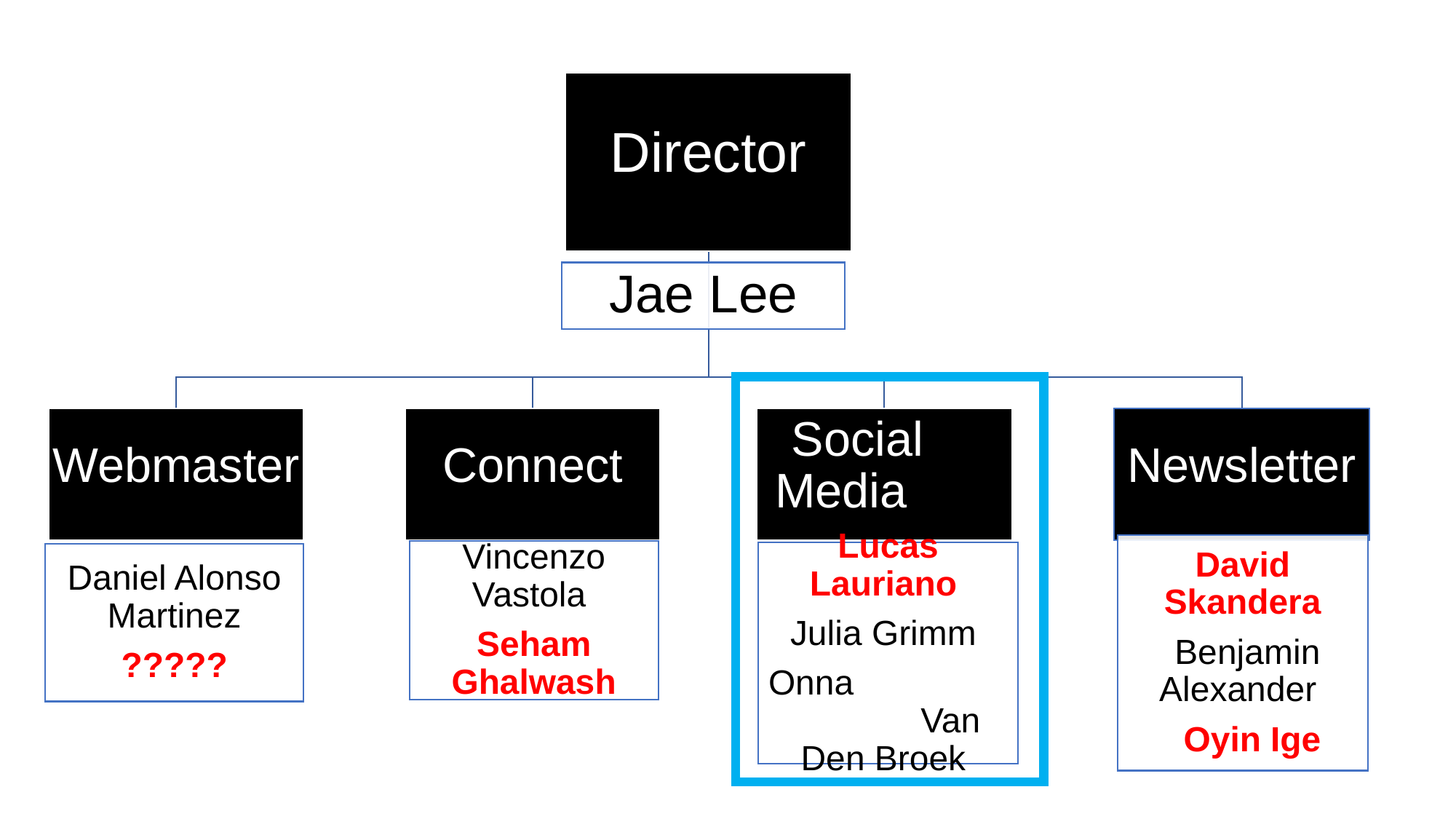

Director
Jae Lee
Webmaster
Daniel Alonso Martinez
?????
Connect
Vincenzo Vastola
Seham Ghalwash
Social     Media
Lucas Lauriano
Julia Grimm
Onna                              Van Den Broek
Newsletter
David Skandera
 Benjamin Alexander
  Oyin Ige